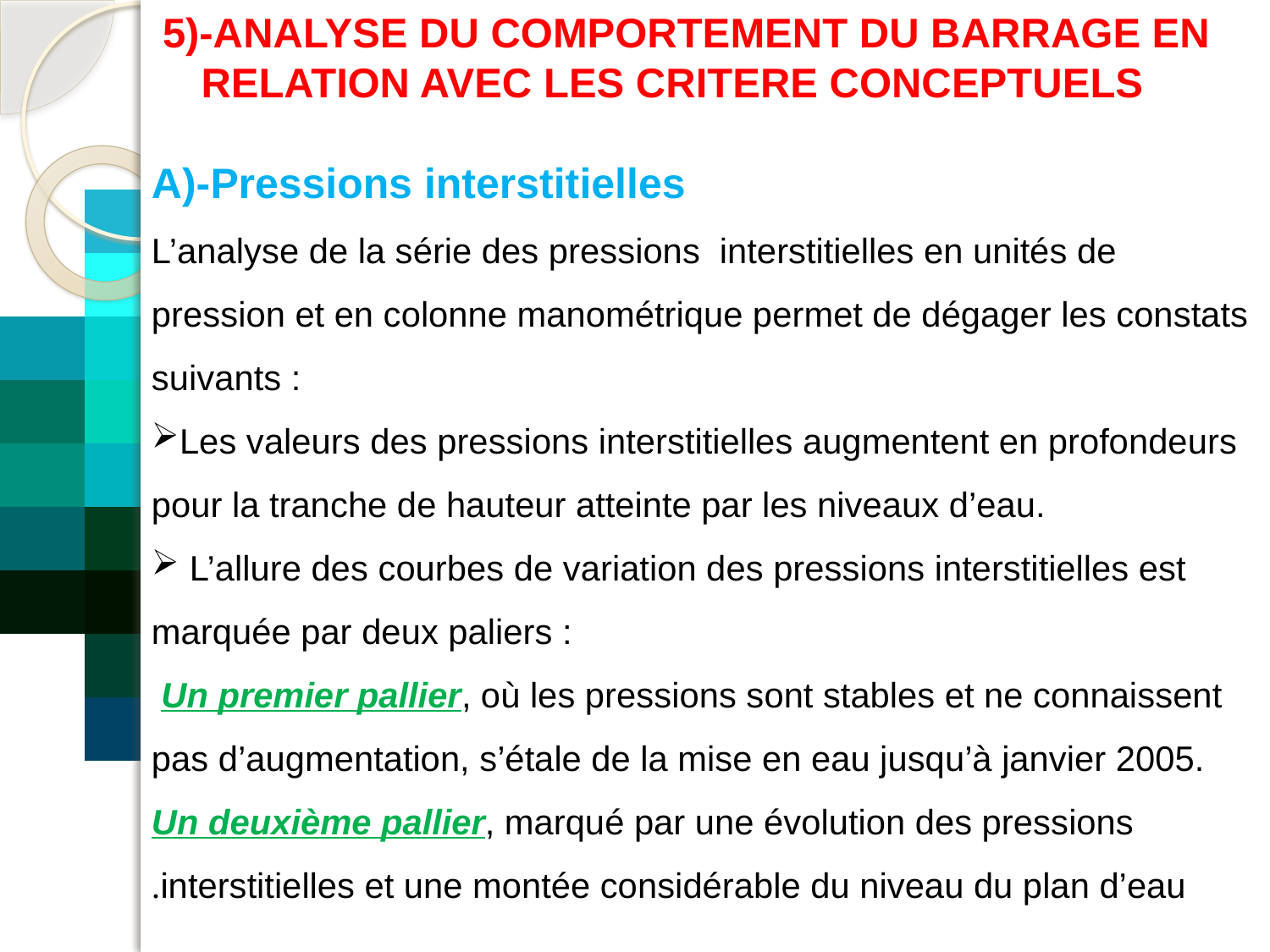

5)-ANALYSE DU COMPORTEMENT DU BARRAGE EN RELATION AVEC LES CRITERE CONCEPTUELS
A)-Pressions interstitielles
L’analyse de la série des pressions  interstitielles en unités de pression et en colonne manométrique permet de dégager les constats suivants :
Les valeurs des pressions interstitielles augmentent en profondeurs pour la tranche de hauteur atteinte par les niveaux d’eau.
 L’allure des courbes de variation des pressions interstitielles est marquée par deux paliers :
 Un premier pallier, où les pressions sont stables et ne connaissent pas d’augmentation, s’étale de la mise en eau jusqu’à janvier 2005.
 Un deuxième pallier, marqué par une évolution des pressions interstitielles et une montée considérable du niveau du plan d’eau.